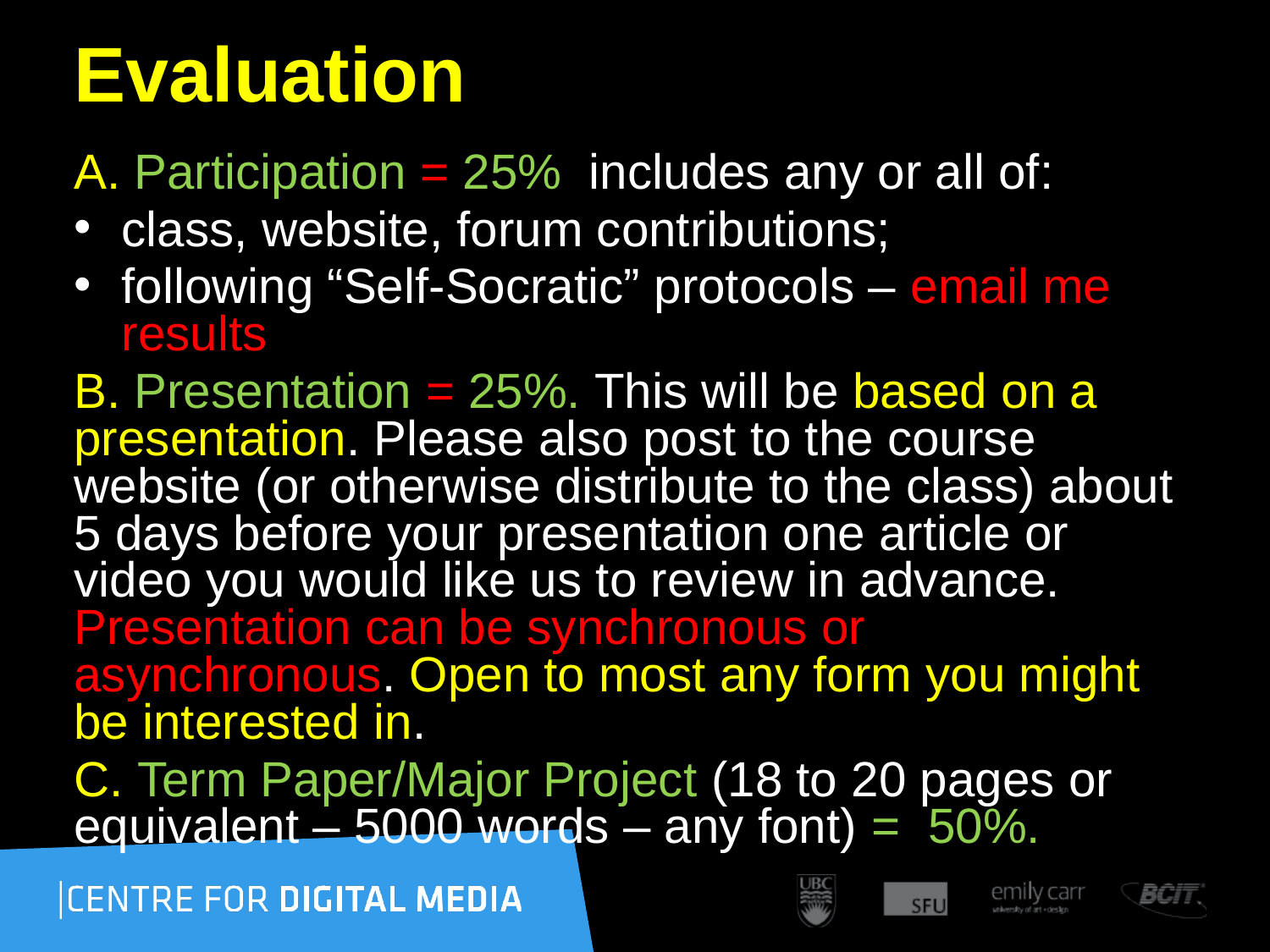

# Evaluation
A. Participation = 25%  includes any or all of:
class, website, forum contributions;
following “Self-Socratic” protocols – email me results
B. Presentation = 25%. This will be based on a presentation. Please also post to the course website (or otherwise distribute to the class) about 5 days before your presentation one article or video you would like us to review in advance. Presentation can be synchronous or asynchronous. Open to most any form you might be interested in.
C. Term Paper/Major Project (18 to 20 pages or equivalent – 5000 words – any font) =  50%.